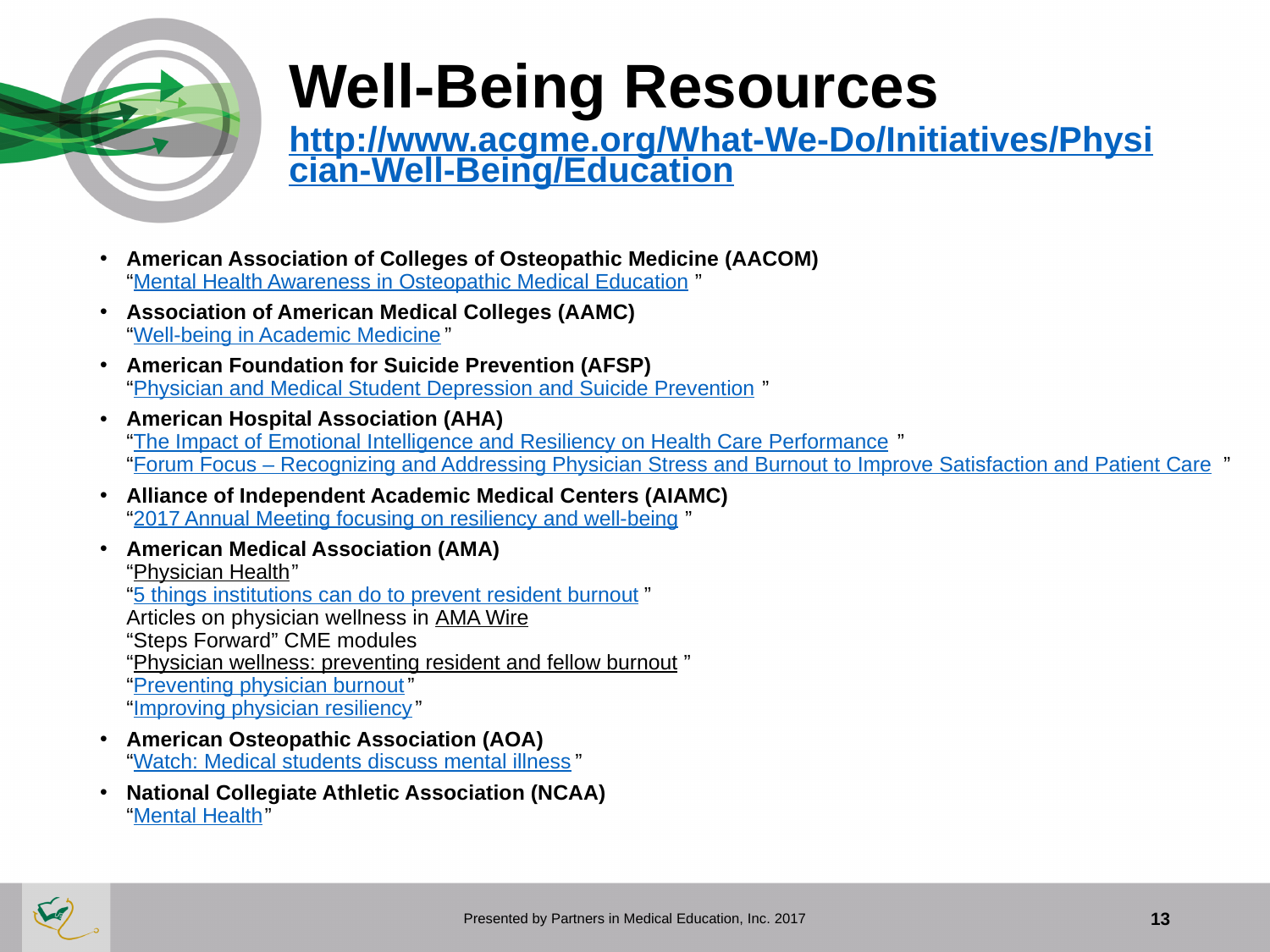

# Well-Being Resources http://www.acgme.org/What-We-Do/Initiatives/Physician-Well-Being/Education
American Association of Colleges of Osteopathic Medicine (AACOM)
“Mental Health Awareness in Osteopathic Medical Education”
Association of American Medical Colleges (AAMC)
“Well-being in Academic Medicine”
American Foundation for Suicide Prevention (AFSP)
“Physician and Medical Student Depression and Suicide Prevention”
American Hospital Association (AHA)
“The Impact of Emotional Intelligence and Resiliency on Health Care Performance”
“Forum Focus – Recognizing and Addressing Physician Stress and Burnout to Improve Satisfaction and Patient Care”
Alliance of Independent Academic Medical Centers (AIAMC)
“2017 Annual Meeting focusing on resiliency and well-being”
American Medical Association (AMA)
“Physician Health”
“5 things institutions can do to prevent resident burnout”
Articles on physician wellness in AMA Wire
“Steps Forward” CME modules
“Physician wellness: preventing resident and fellow burnout”
“Preventing physician burnout”
“Improving physician resiliency”
American Osteopathic Association (AOA)
“Watch: Medical students discuss mental illness”
National Collegiate Athletic Association (NCAA)
“Mental Health”
Presented by Partners in Medical Education, Inc. 2017
13